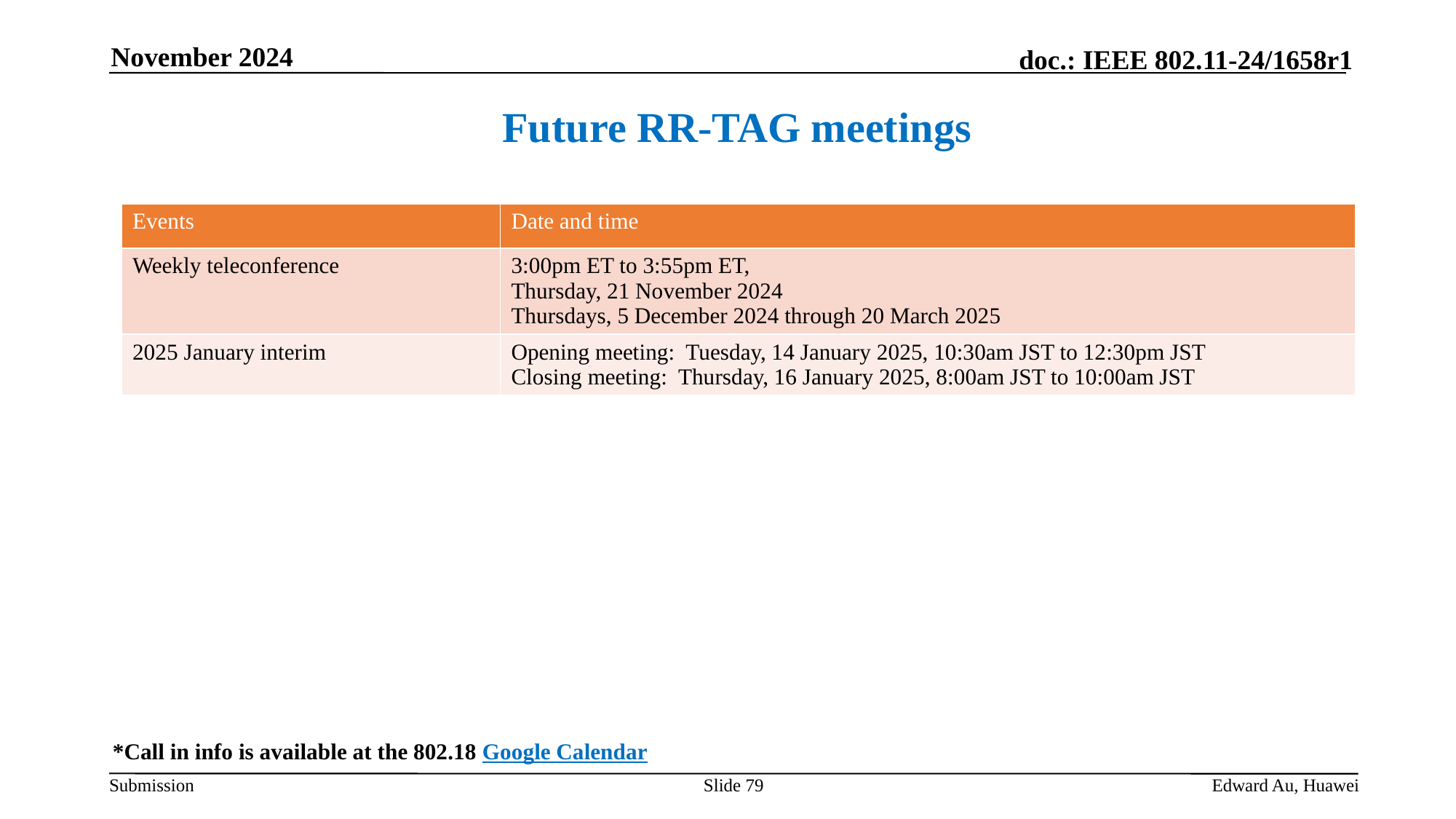

November 2024
Future RR-TAG meetings
| Events | Date and time |
| --- | --- |
| Weekly teleconference | 3:00pm ET to 3:55pm ET, Thursday, 21 November 2024 Thursdays, 5 December 2024 through 20 March 2025 |
| 2025 January interim | Opening meeting: Tuesday, 14 January 2025, 10:30am JST to 12:30pm JST Closing meeting: Thursday, 16 January 2025, 8:00am JST to 10:00am JST |
*Call in info is available at the 802.18 Google Calendar
Slide 79
Edward Au, Huawei